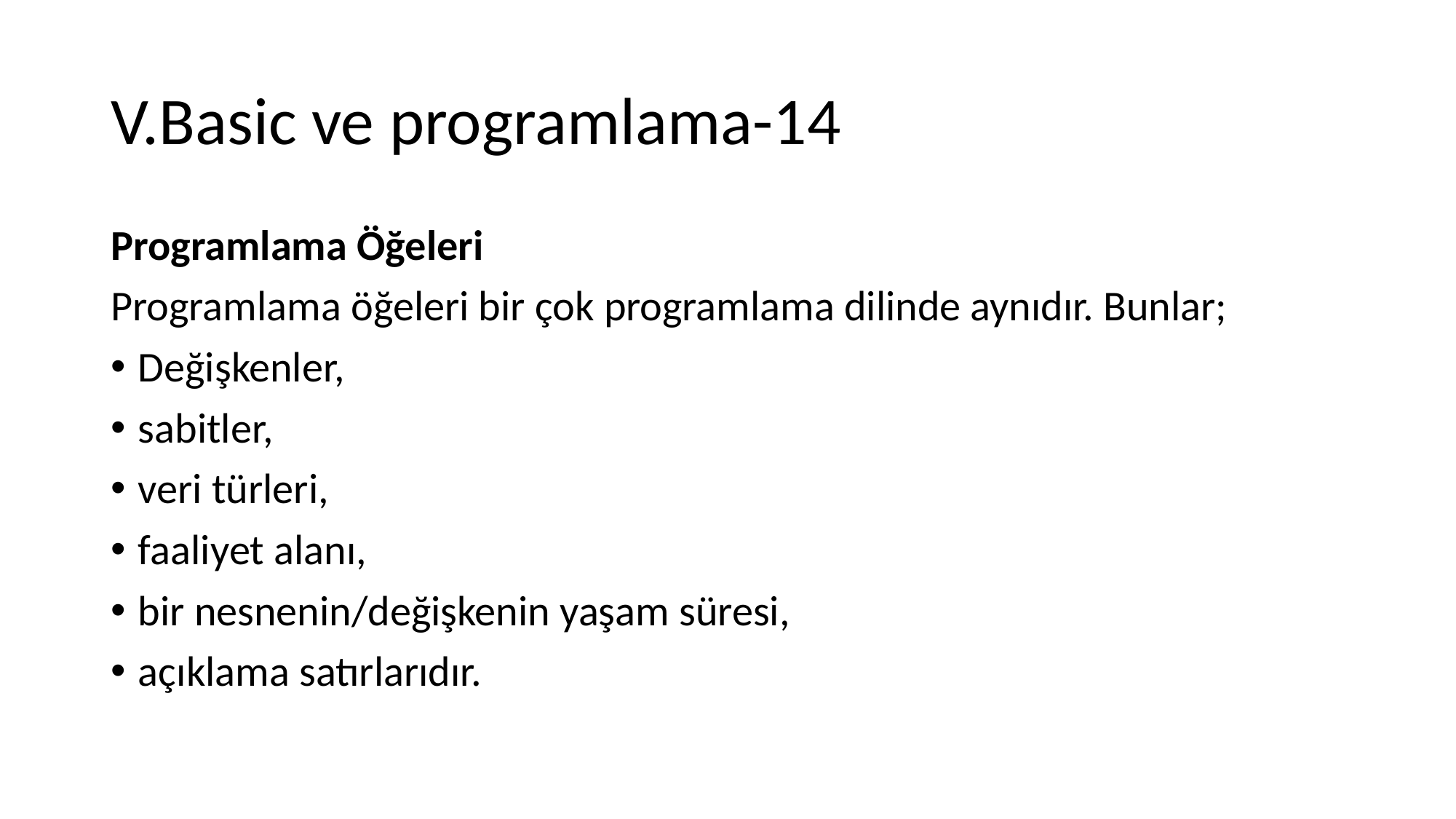

# V.Basic ve programlama-14
Programlama Öğeleri
Programlama öğeleri bir çok programlama dilinde aynıdır. Bunlar;
Değişkenler,
sabitler,
veri türleri,
faaliyet alanı,
bir nesnenin/değişkenin yaşam süresi,
açıklama satırlarıdır.